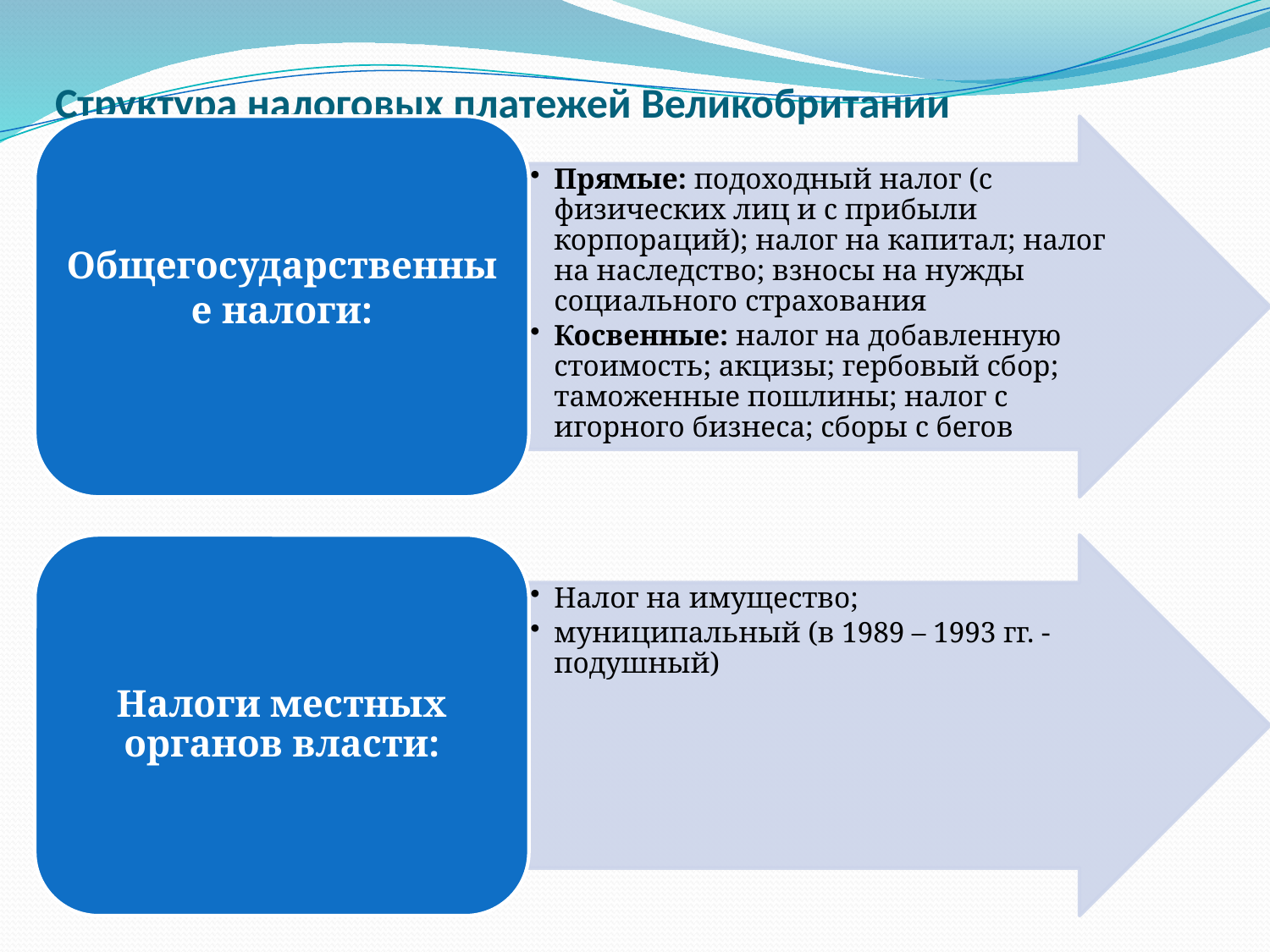

# Структура налоговых платежей Великобритании
Прямые: подоходный налог (с физических лиц и с прибыли корпораций); налог на капитал; налог на наследство; взносы на нужды социального страхования
Косвенные: налог на добавленную стоимость; акцизы; гербовый сбор; таможенные пошлины; налог с игорного бизнеса; сборы с бегов
Общегосударственные налоги:

Налог на имущество;
муниципальный (в 1989 – 1993 гг. - подушный)
Налоги местных органов власти: